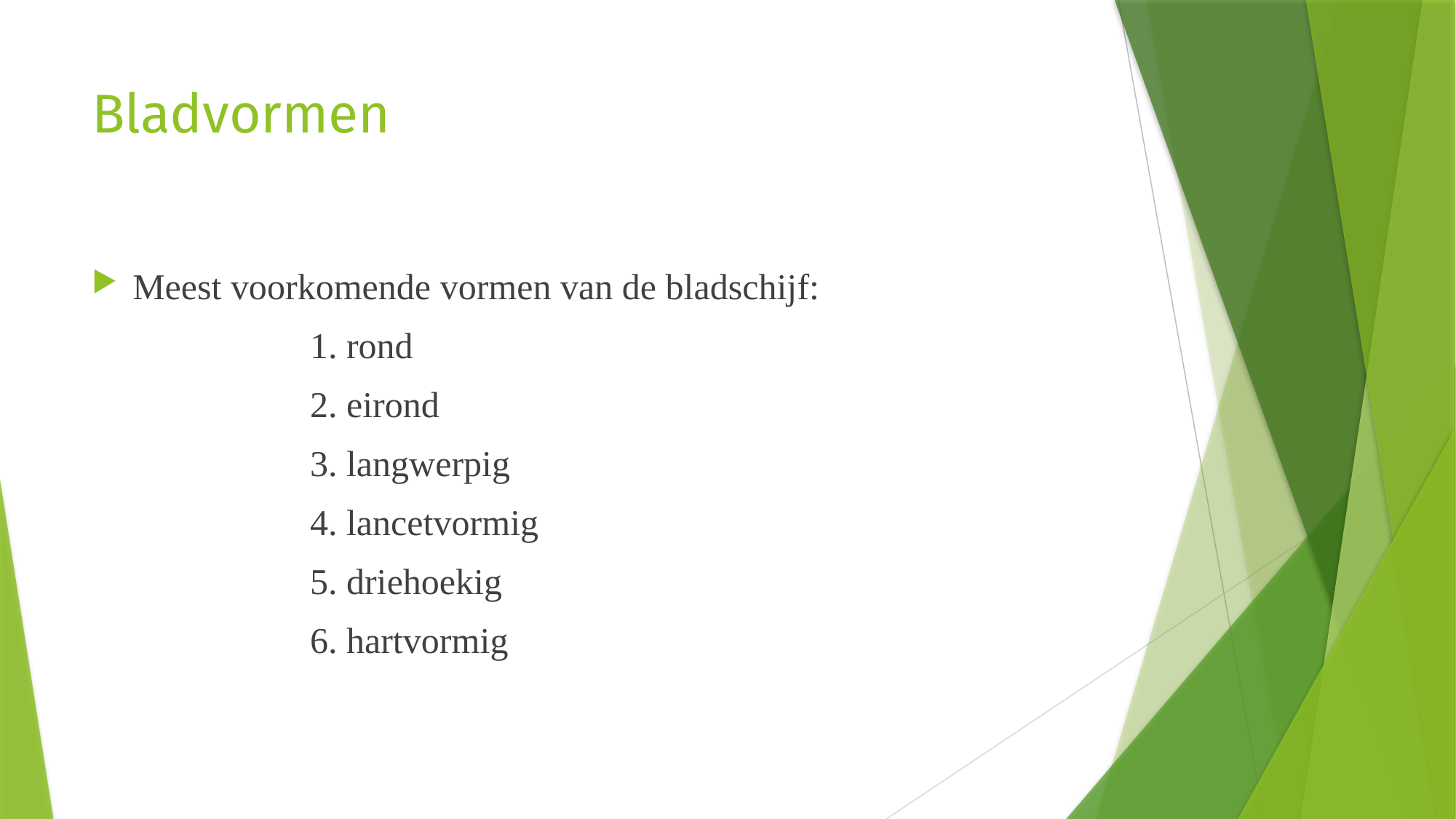

# Bladvormen
Meest voorkomende vormen van de bladschijf:
		1. rond
		2. eirond
		3. langwerpig
		4. lancetvormig
		5. driehoekig
		6. hartvormig